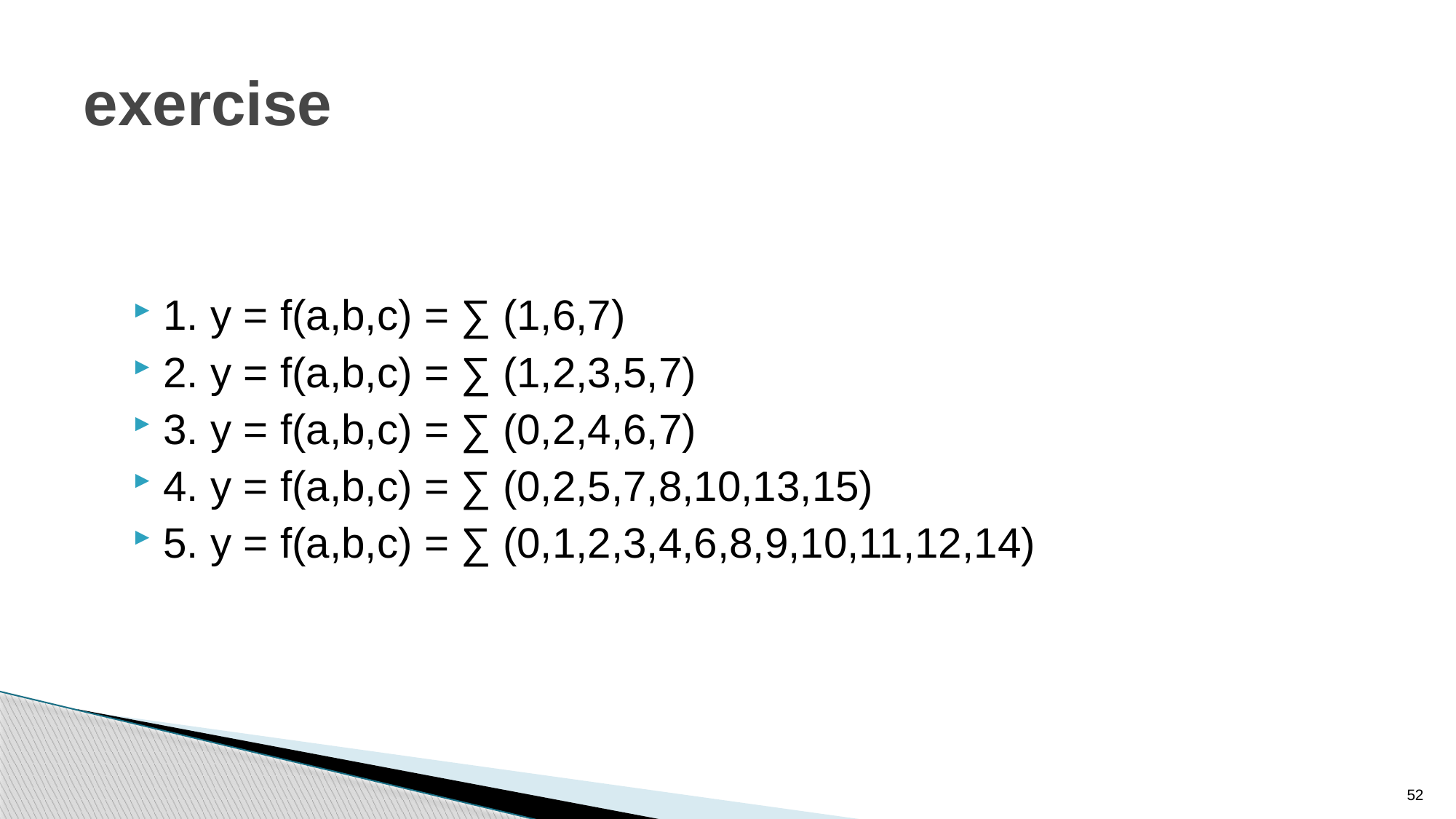

# exercise
1. y = f(a,b,c) = ∑ (1,6,7)
2. y = f(a,b,c) = ∑ (1,2,3,5,7)
3. y = f(a,b,c) = ∑ (0,2,4,6,7)
4. y = f(a,b,c) = ∑ (0,2,5,7,8,10,13,15)
5. y = f(a,b,c) = ∑ (0,1,2,3,4,6,8,9,10,11,12,14)
52